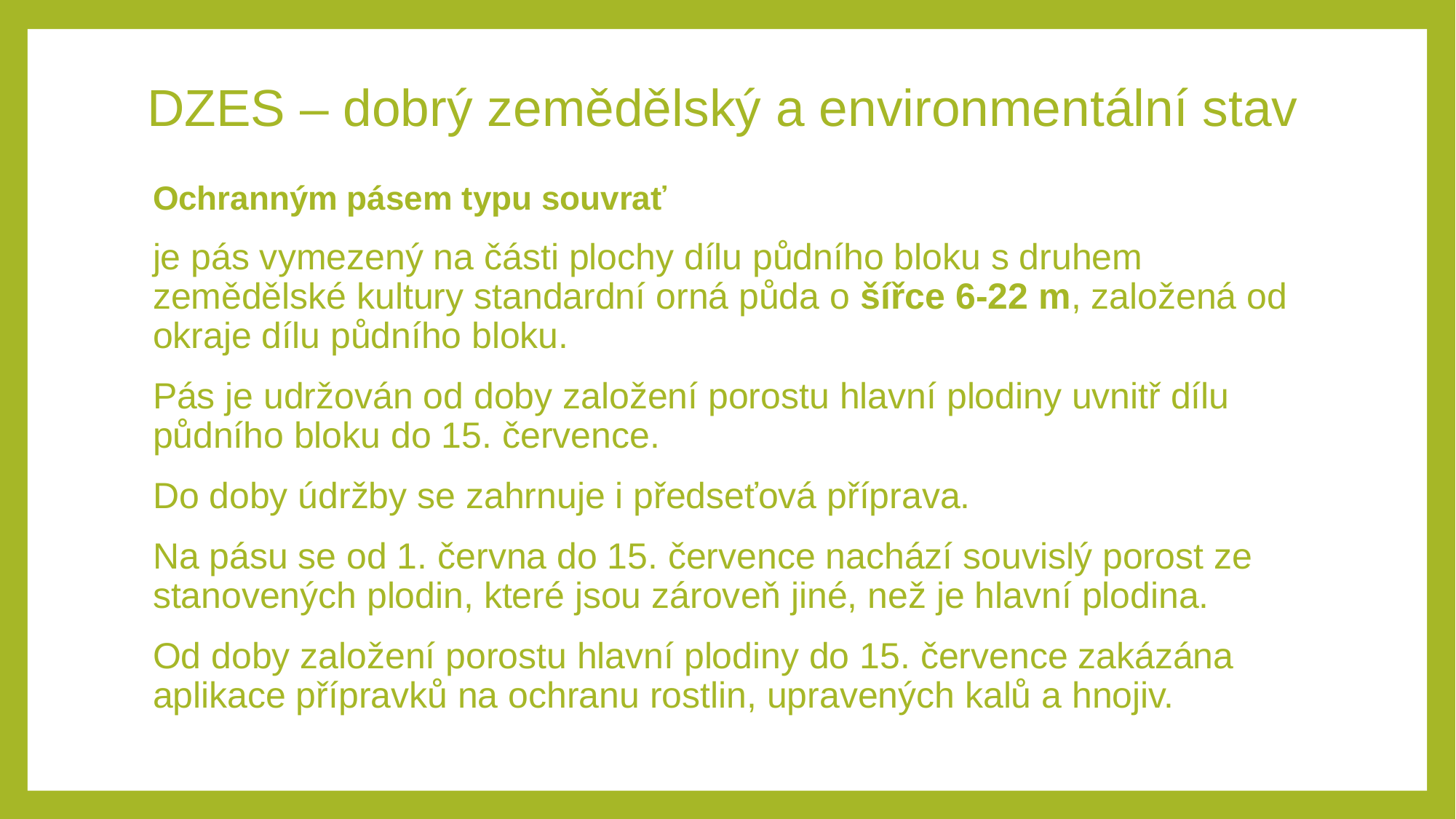

# DZES – dobrý zemědělský a environmentální stav
Ochranným pásem typu souvrať
je pás vymezený na části plochy dílu půdního bloku s druhem zemědělské kultury standardní orná půda o šířce 6-22 m, založená od okraje dílu půdního bloku.
Pás je udržován od doby založení porostu hlavní plodiny uvnitř dílu půdního bloku do 15. července.
Do doby údržby se zahrnuje i předseťová příprava.
Na pásu se od 1. června do 15. července nachází souvislý porost ze stanovených plodin, které jsou zároveň jiné, než je hlavní plodina.
Od doby založení porostu hlavní plodiny do 15. července zakázána aplikace přípravků na ochranu rostlin, upravených kalů a hnojiv.